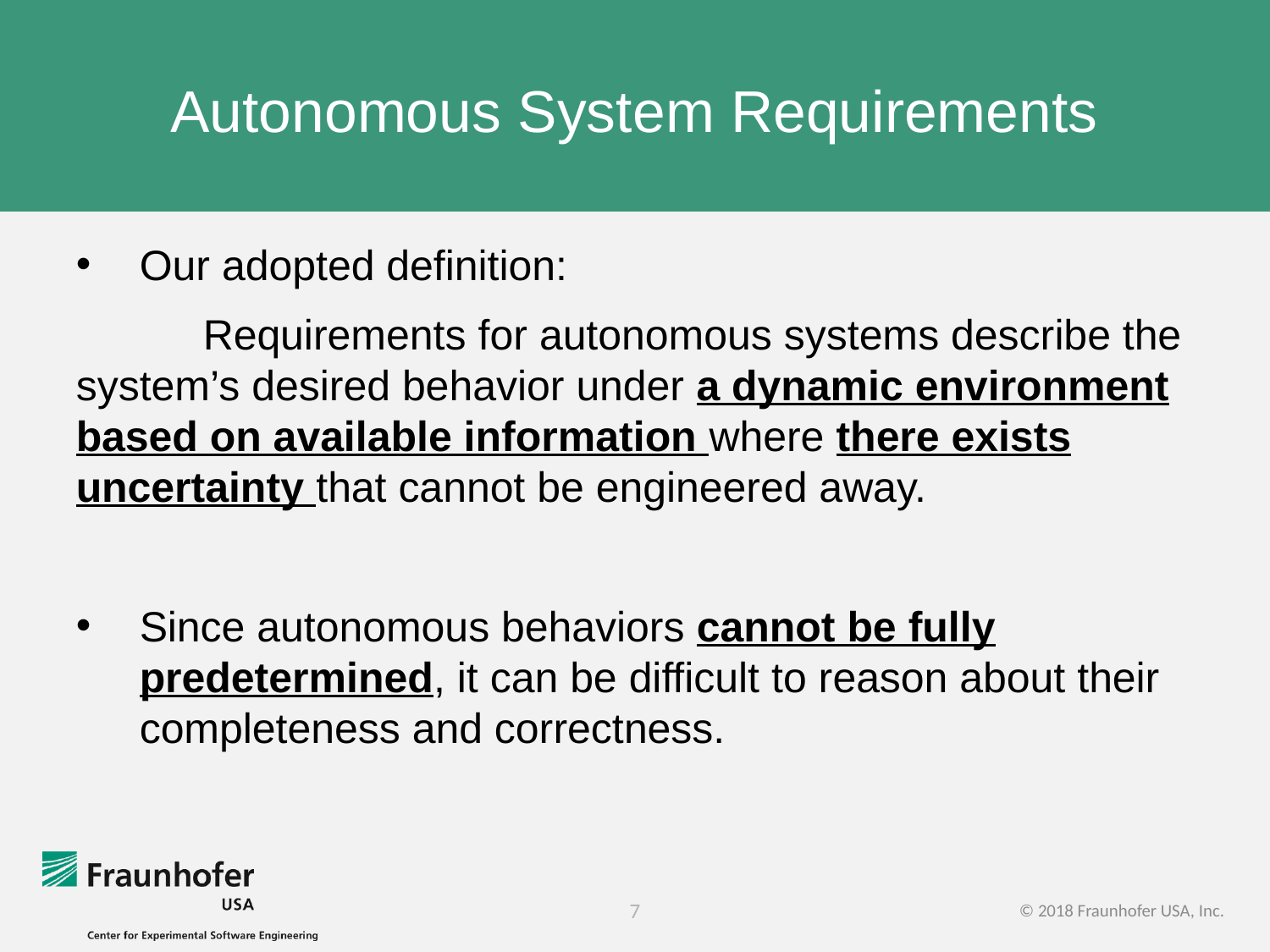

# Autonomous System Requirements
Our adopted definition:
	Requirements for autonomous systems describe the system’s desired behavior under a dynamic environment based on available information where there exists uncertainty that cannot be engineered away.

Since autonomous behaviors cannot be fully predetermined, it can be difficult to reason about their completeness and correctness.
7